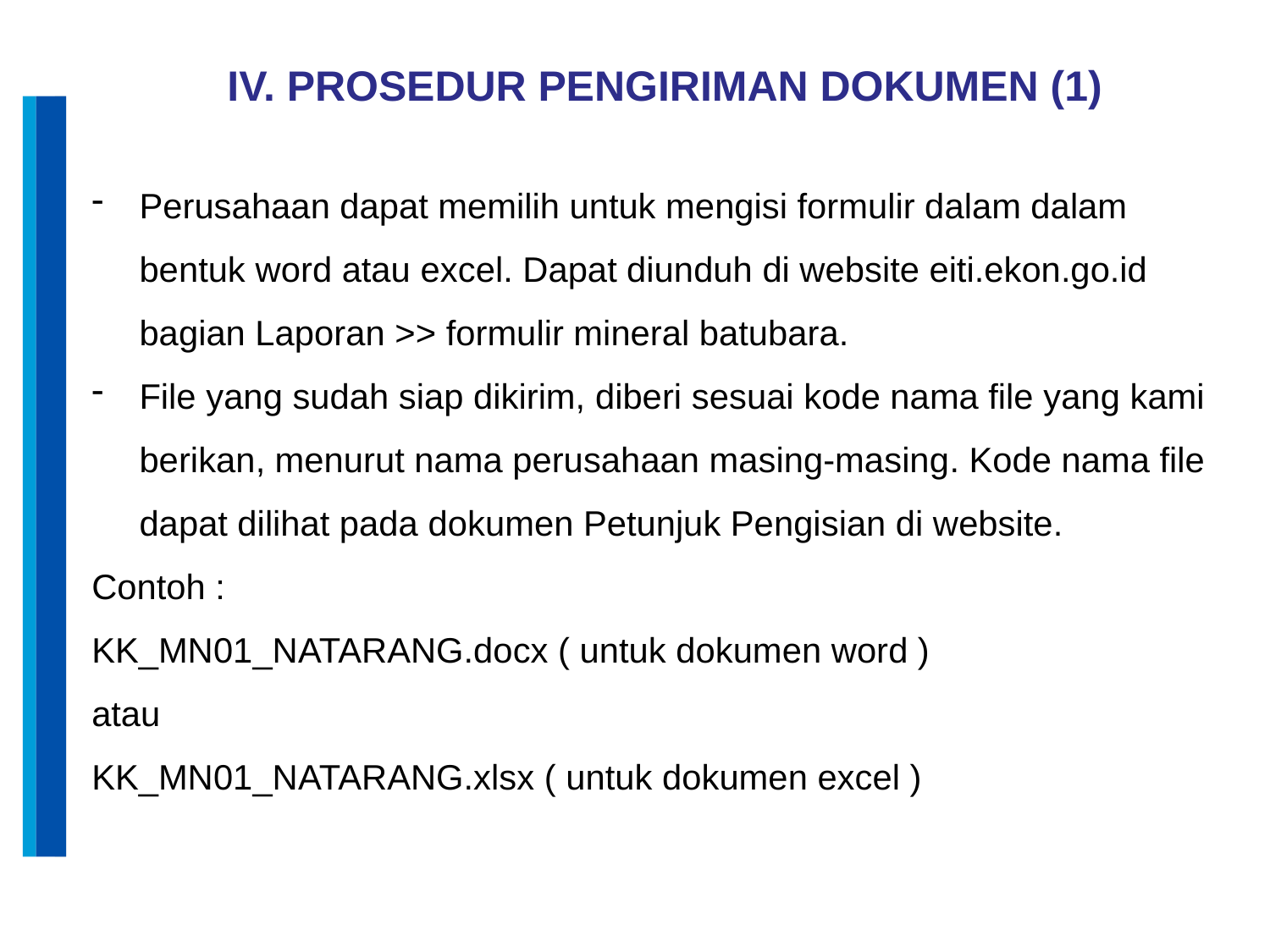

IV. PROSEDUR PENGIRIMAN DOKUMEN (1)

Perusahaan dapat memilih untuk mengisi formulir dalam dalam bentuk word atau excel. Dapat diunduh di website eiti.ekon.go.id bagian Laporan >> formulir mineral batubara.
File yang sudah siap dikirim, diberi sesuai kode nama file yang kami berikan, menurut nama perusahaan masing-masing. Kode nama file dapat dilihat pada dokumen Petunjuk Pengisian di website.
Contoh :
KK_MN01_NATARANG.docx ( untuk dokumen word )
atau
KK_MN01_NATARANG.xlsx ( untuk dokumen excel )